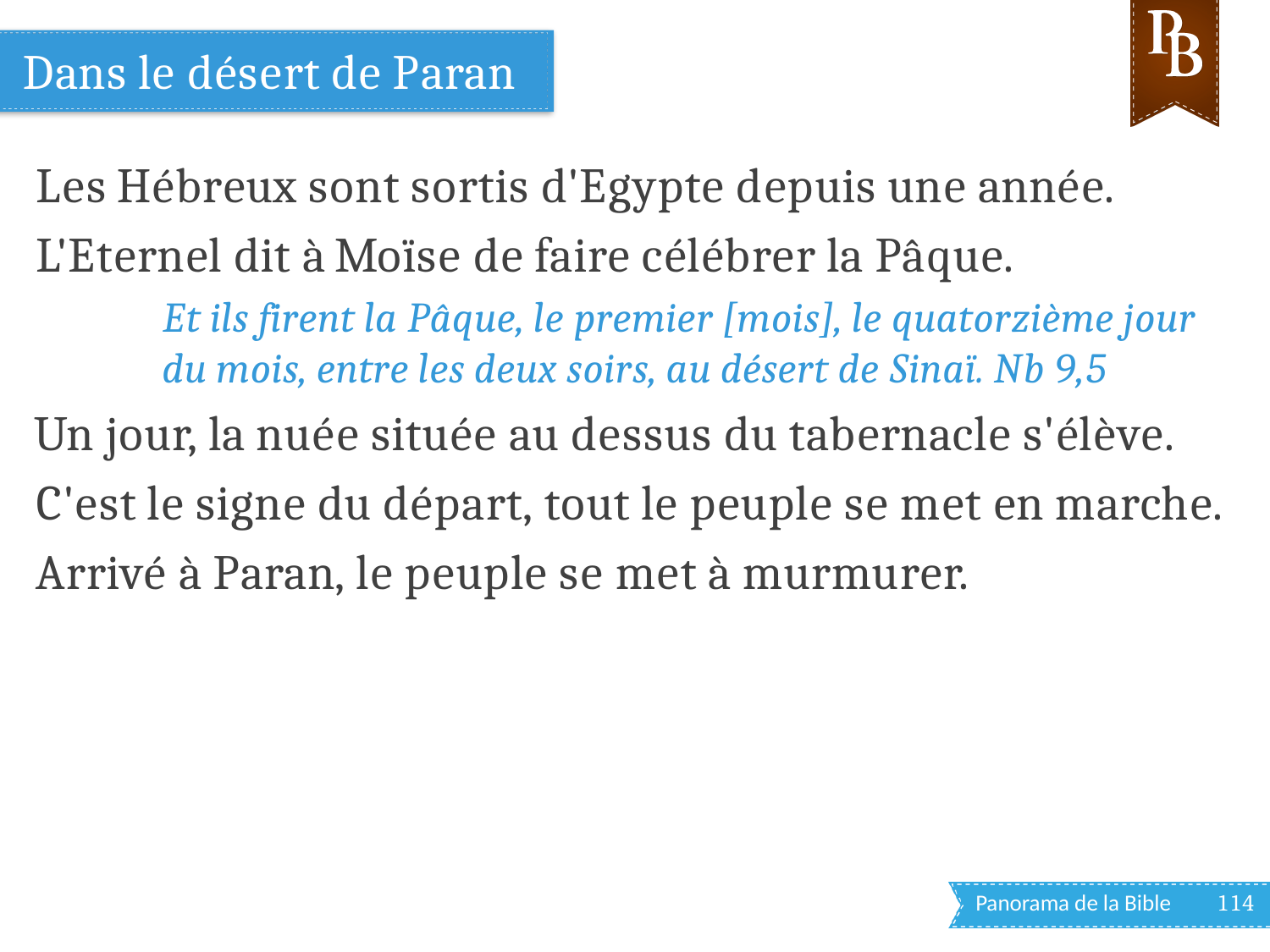

# Dans le désert de Paran
Les Hébreux sont sortis d'Egypte depuis une année.
L'Eternel dit à Moïse de faire célébrer la Pâque.
Et ils firent la Pâque, le premier [mois], le quatorzième jour du mois, entre les deux soirs, au désert de Sinaï. Nb 9,5
Un jour, la nuée située au dessus du tabernacle s'élève.
C'est le signe du départ, tout le peuple se met en marche.
Arrivé à Paran, le peuple se met à murmurer.